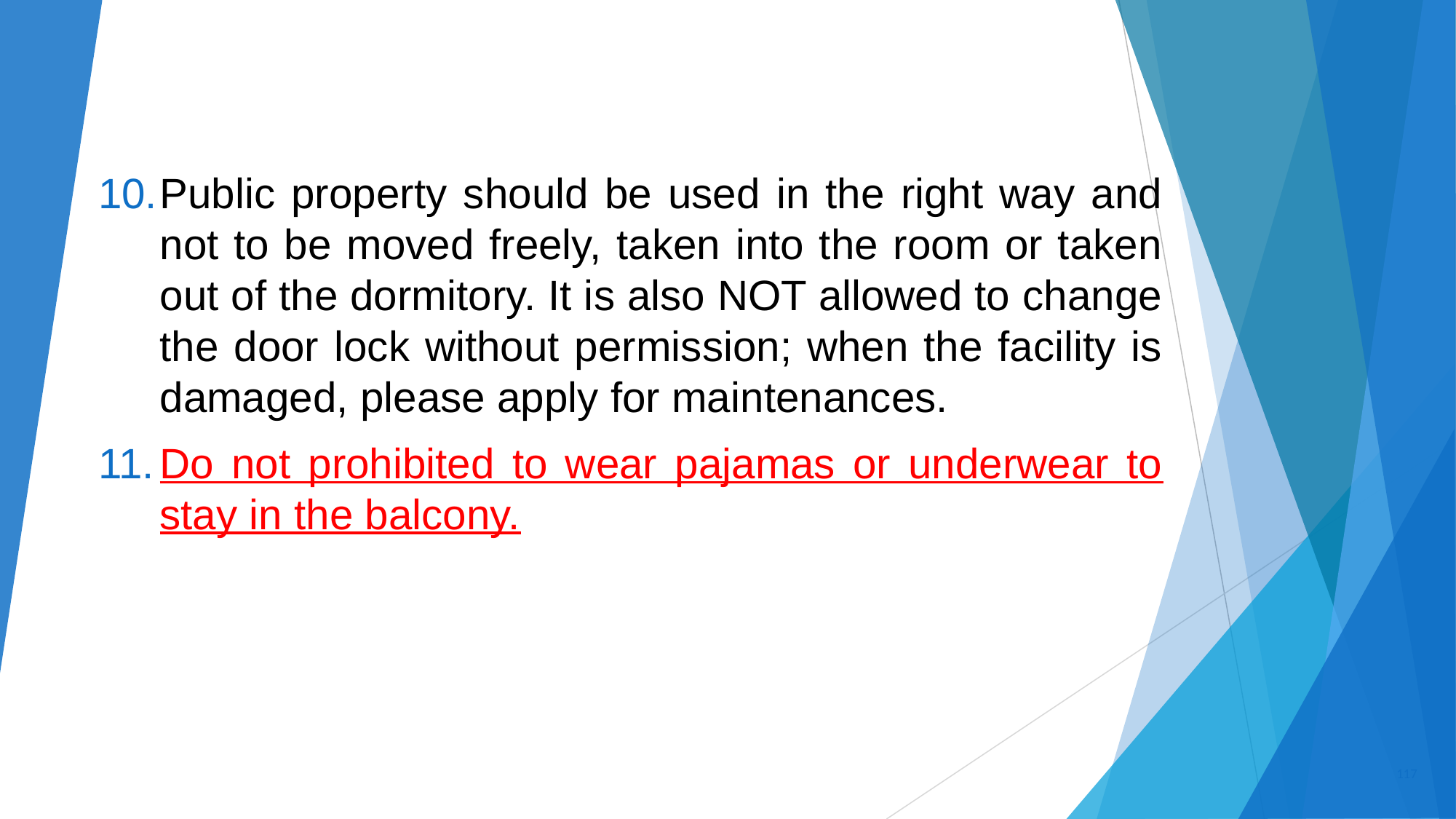

Public property should be used in the right way and not to be moved freely, taken into the room or taken out of the dormitory. It is also NOT allowed to change the door lock without permission; when the facility is damaged, please apply for maintenances.
Do not prohibited to wear pajamas or underwear to stay in the balcony.
117